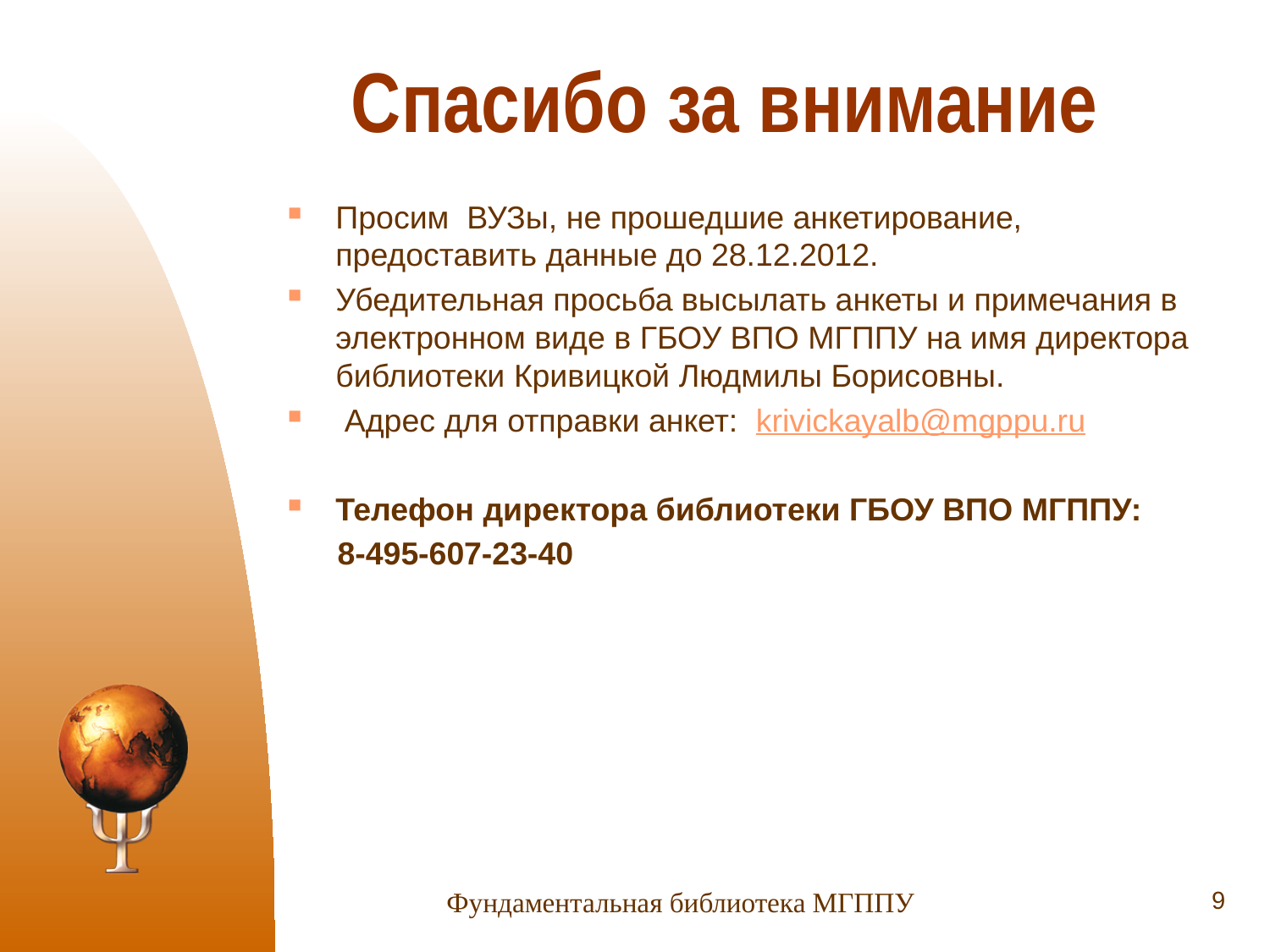

# Спасибо за внимание
Просим  ВУЗы, не прошедшие анкетирование,  предоставить данные до 28.12.2012.
Убедительная просьба высылать анкеты и примечания в электронном виде в ГБОУ ВПО МГППУ на имя директора библиотеки Кривицкой Людмилы Борисовны.
 Адрес для отправки анкет:  krivickayalb@mgppu.ru

Телефон директора библиотеки ГБОУ ВПО МГППУ:
8-495-607-23-40
9
Фундаментальная библиотека МГППУ